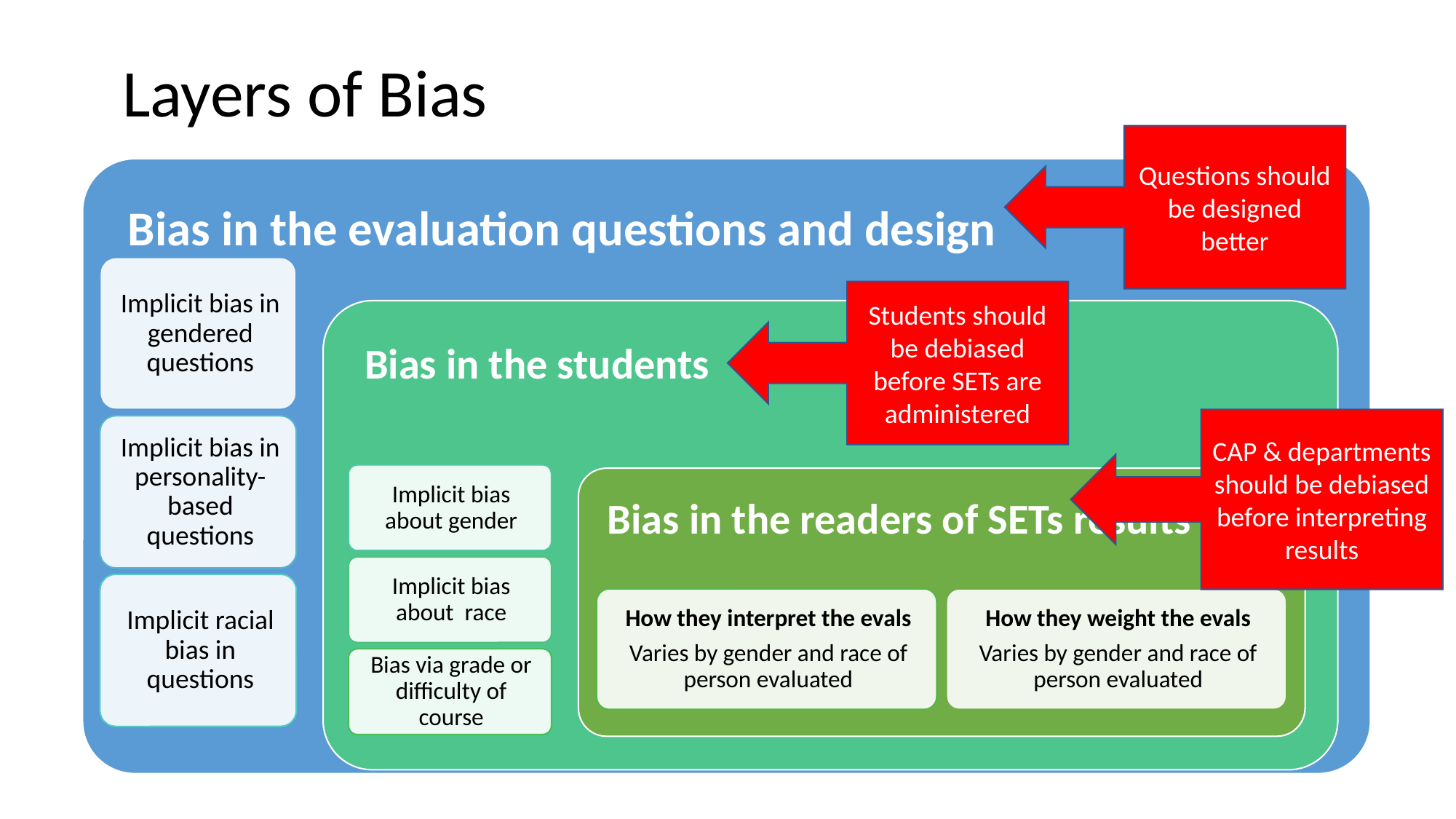

Layers of Bias
Questions should be designed better
Bias in the evaluation questions and design
Implicit bias in gendered questions
Implicit bias in personality-based questions
Implicit racial bias in questions
Bias in the students
Implicit bias about gender
Implicit bias about  race
Bias via grade or difficulty of course
Bias in the readers of SETs results
How they interpret the evals
Varies by gender and race of person evaluated
How they weight the evals
Varies by gender and race of person evaluated
Students should be debiased before SETs are administered
CAP & departments should be debiased before interpreting results